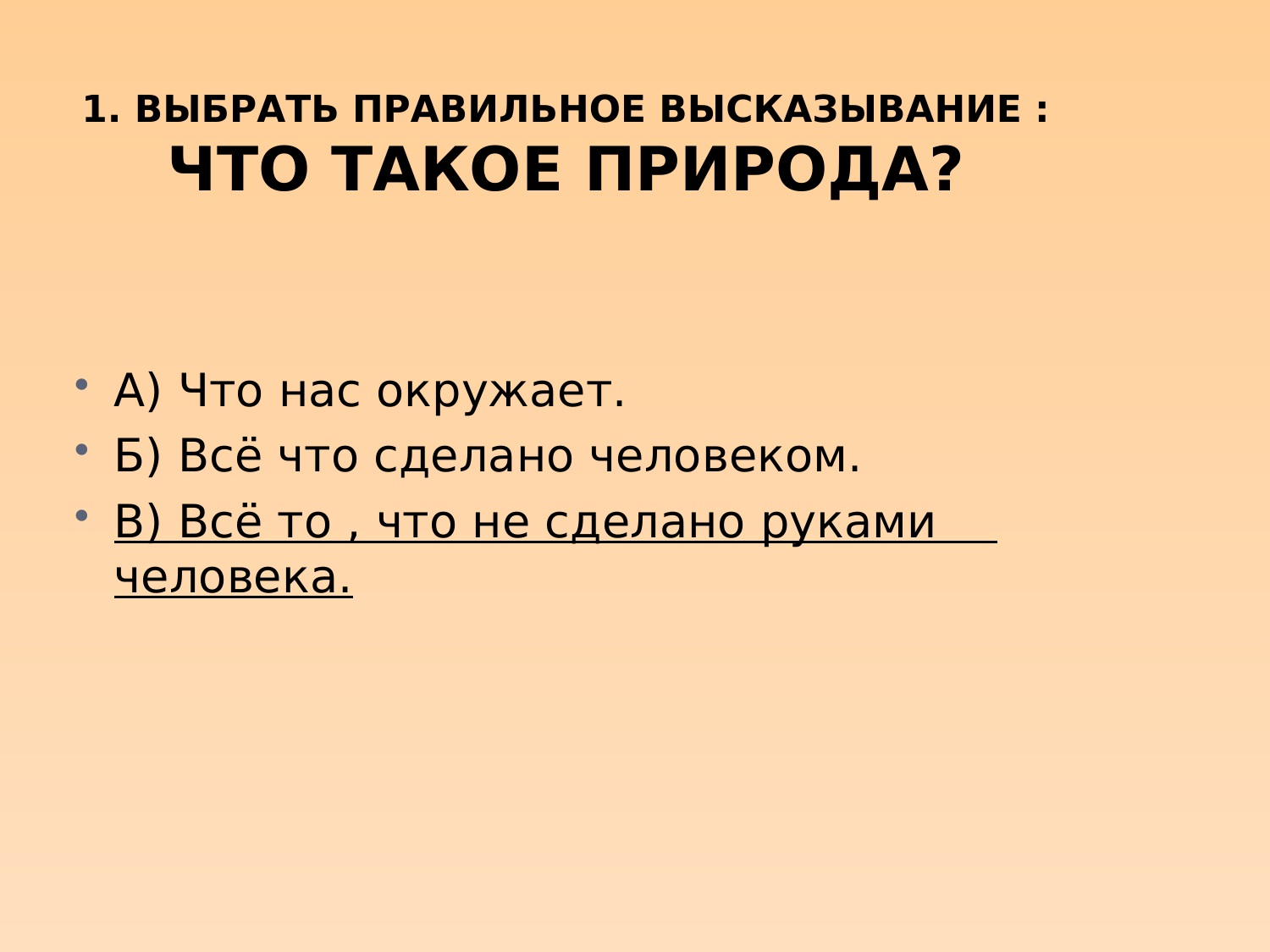

# 1. Выбрать правильное высказывание : Что такое природа?

А) Что нас окружает.
Б) Всё что сделано человеком.
В) Всё то , что не сделано руками     человека.